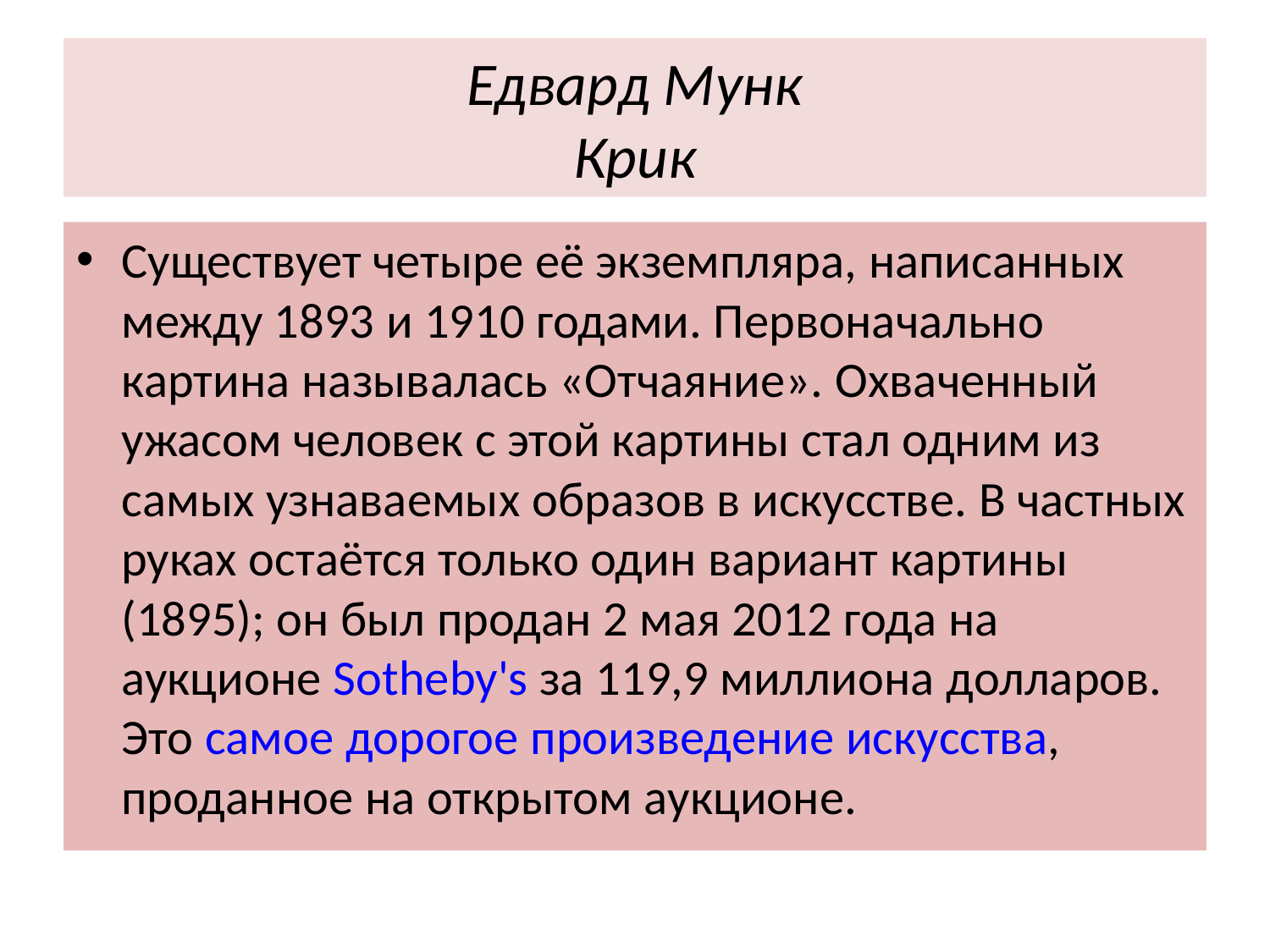

# Едвард Мунк Крик
Существует четыре её экземпляра, написанных между 1893 и 1910 годами. Первоначально картина называлась «Отчаяние». Охваченный ужасом человек с этой картины стал одним из самых узнаваемых образов в искусстве. В частных руках остаётся только один вариант картины (1895); он был продан 2 мая 2012 года на аукционе Sotheby's за 119,9 миллиона долларов. Это самое дорогое произведение искусства, проданное на открытом аукционе.